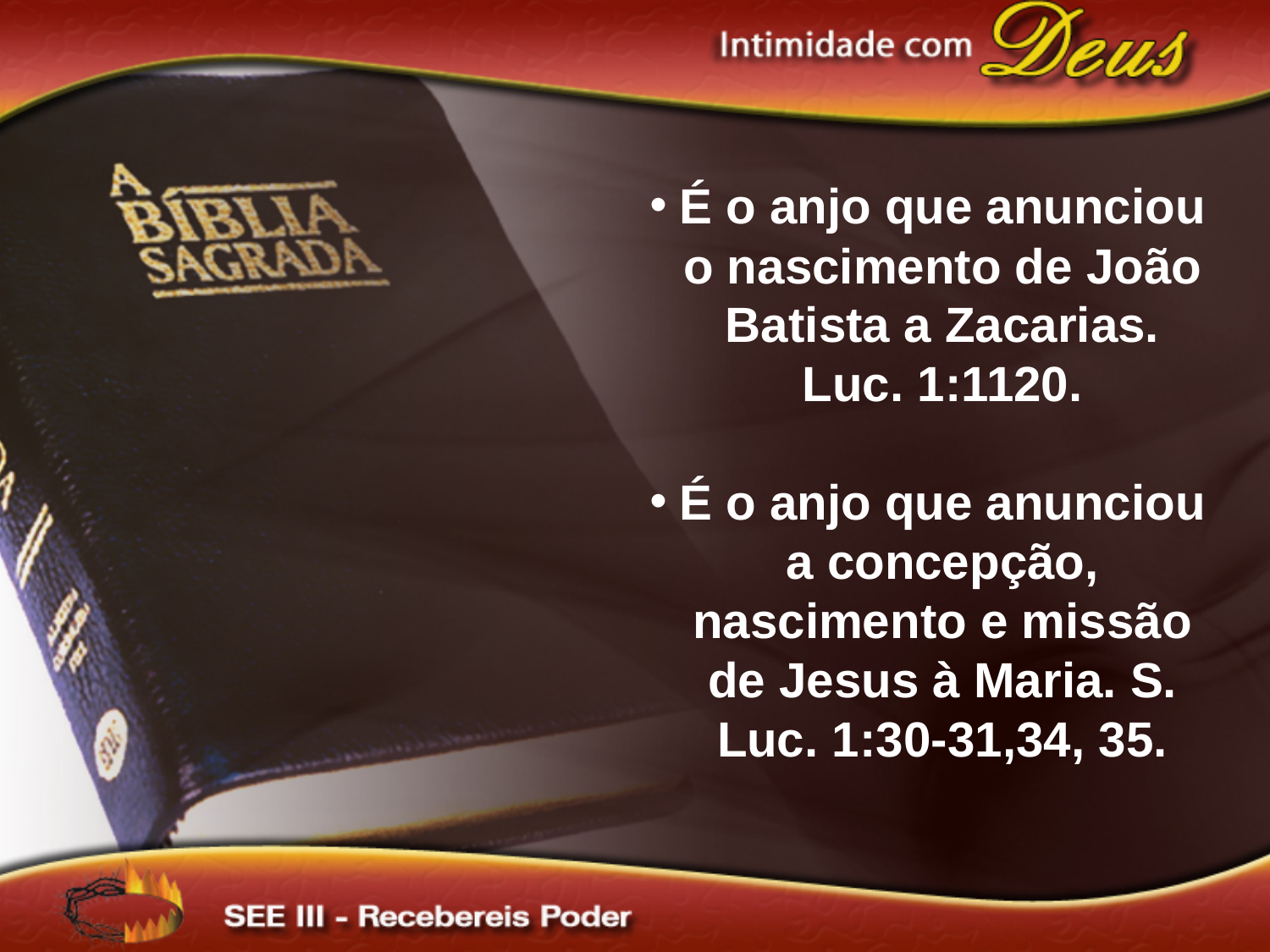

É o anjo que anunciou o nascimento de João Batista a Zacarias. Luc. 1:1120.

É o anjo que anunciou a concepção, nascimento e missão de Jesus à Maria. S. Luc. 1:30-31,34, 35.